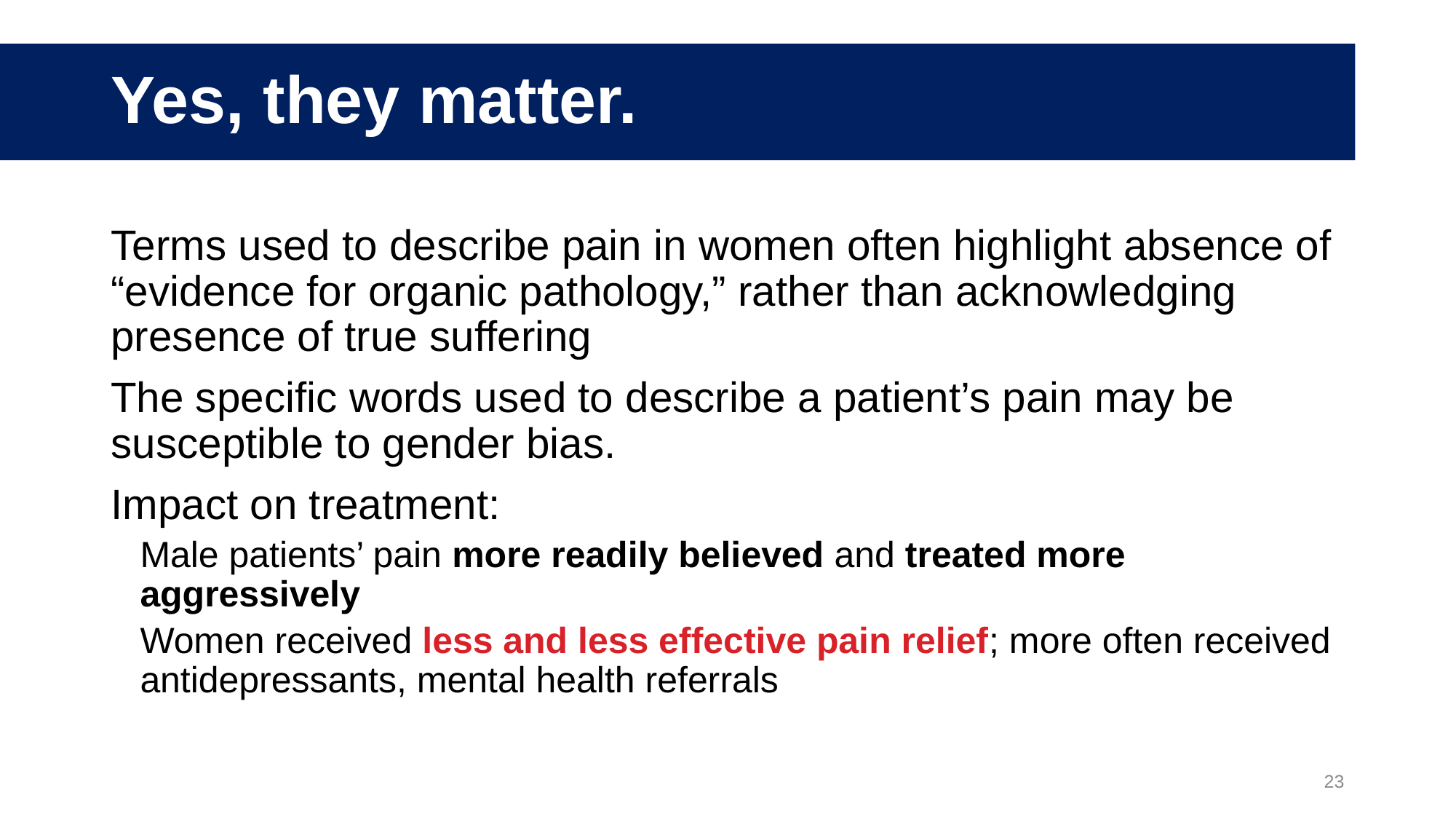

# Yes, they matter. 2
Terms used to describe pain in women often highlight absence of “evidence for organic pathology,” rather than acknowledging presence of true suffering
The specific words used to describe a patient’s pain may be susceptible to gender bias.
Impact on treatment:
Male patients’ pain more readily believed and treated more aggressively
Women received less and less effective pain relief; more often received antidepressants, mental health referrals

23